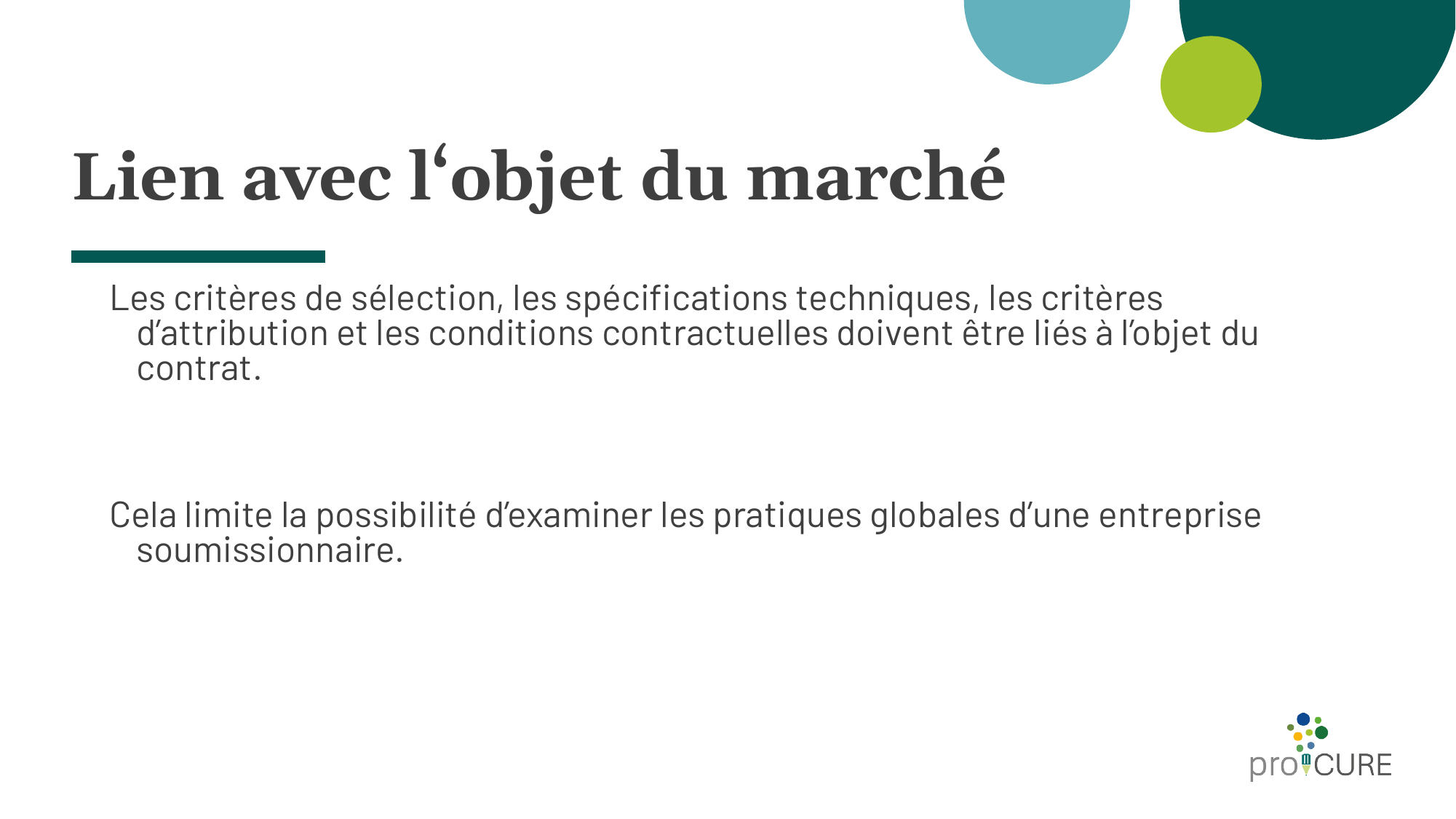

# Lien avec l‘objet du marché
Les critères de sélection, les spécifications techniques, les critères d’attribution et les conditions contractuelles doivent être liés à l’objet du contrat.
Cela limite la possibilité d’examiner les pratiques globales d’une entreprise soumissionnaire.